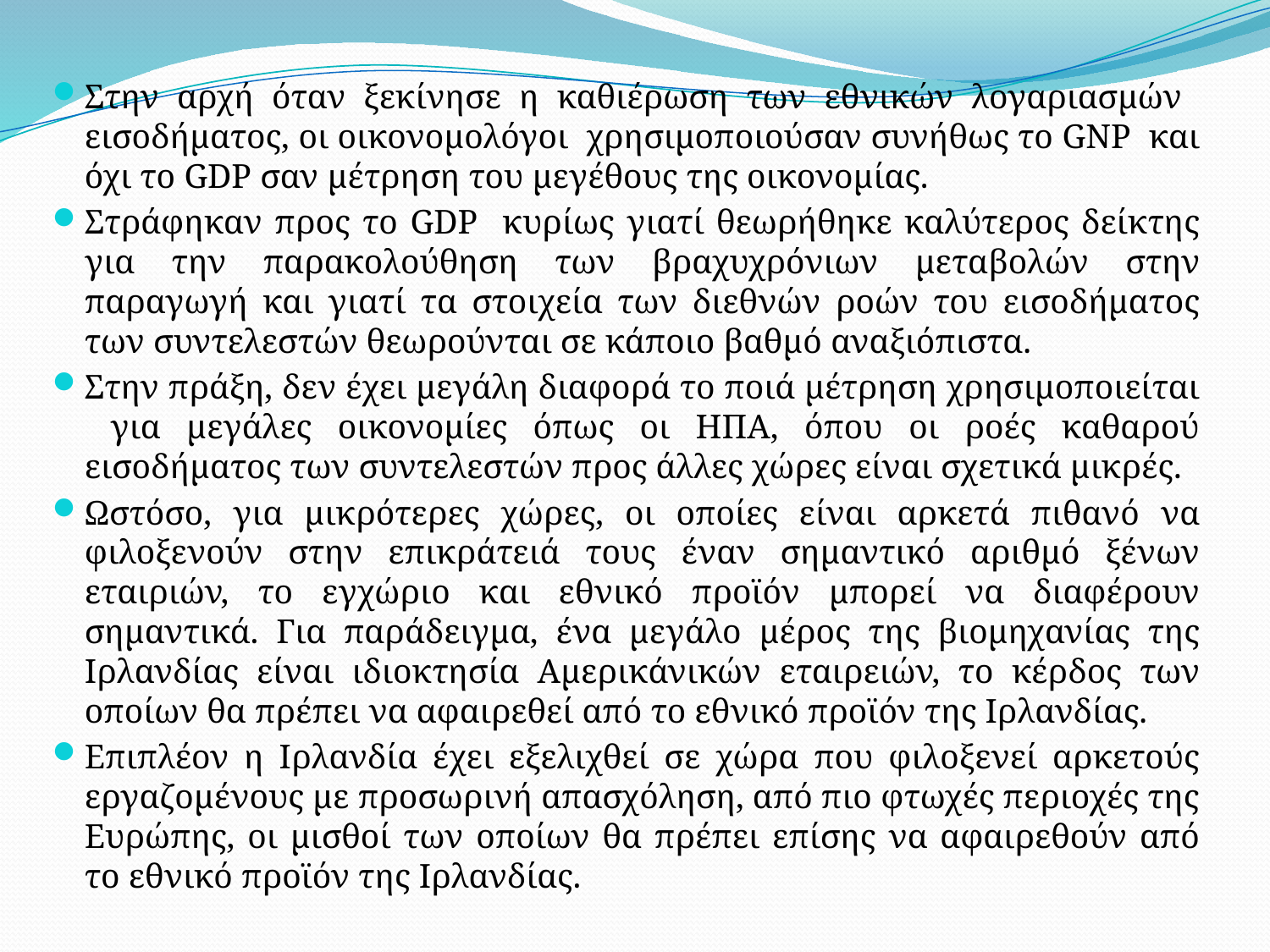

Στην αρχή όταν ξεκίνησε η καθιέρωση των εθνικών λογαριασμών  εισοδήματος, οι οικονομολόγοι  χρησιμοποιούσαν συνήθως το GNP  και όχι το GDP σαν μέτρηση του μεγέθους της οικονομίας.
Στράφηκαν προς το GDP  κυρίως γιατί θεωρήθηκε καλύτερος δείκτης για την παρακολούθηση των βραχυχρόνιων μεταβολών στην παραγωγή και γιατί τα στοιχεία των διεθνών ροών του εισοδήματος των συντελεστών θεωρούνται σε κάποιο βαθμό αναξιόπιστα.
Στην πράξη, δεν έχει μεγάλη διαφορά το ποιά μέτρηση χρησιμοποιείται  για μεγάλες οικονομίες όπως οι ΗΠΑ, όπου οι ροές καθαρού εισοδήματος των συντελεστών προς άλλες χώρες είναι σχετικά μικρές.
Ωστόσο, για μικρότερες χώρες, οι οποίες είναι αρκετά πιθανό να φιλοξενούν στην επικράτειά τους έναν σημαντικό αριθμό ξένων εταιριών, το εγχώριο και εθνικό προϊόν μπορεί να διαφέρουν σημαντικά. Για παράδειγμα, ένα μεγάλο μέρος της βιομηχανίας της Ιρλανδίας είναι ιδιοκτησία Αμερικάνικών εταιρειών, το κέρδος των οποίων θα πρέπει να αφαιρεθεί από το εθνικό προϊόν της Ιρλανδίας.
Επιπλέον η Ιρλανδία έχει εξελιχθεί σε χώρα που φιλοξενεί αρκετούς εργαζομένους με προσωρινή απασχόληση, από πιο φτωχές περιοχές της Ευρώπης, οι μισθοί των οποίων θα πρέπει επίσης να αφαιρεθούν από το εθνικό προϊόν της Ιρλανδίας.